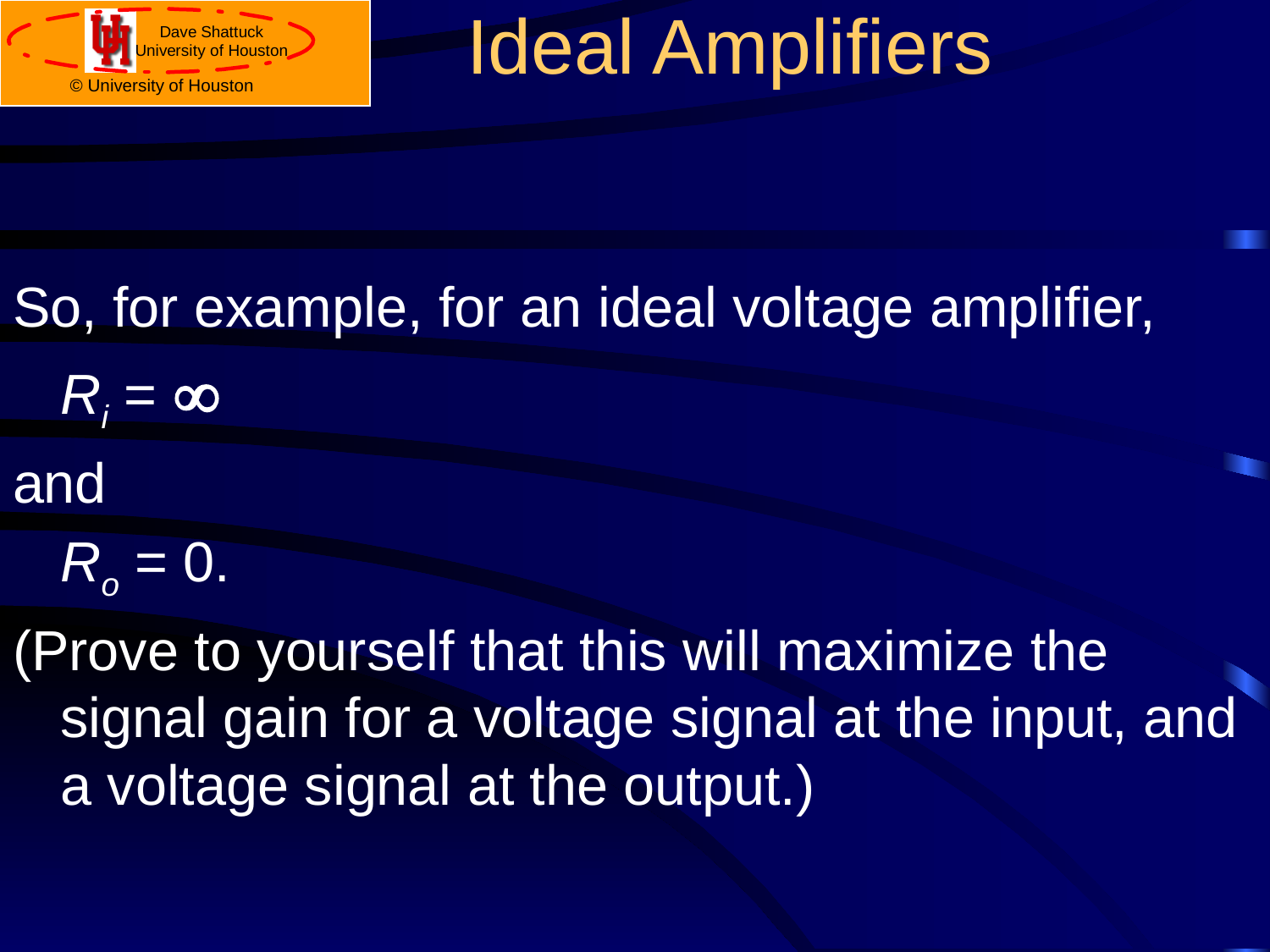

# Ideal Amplifiers
So, for example, for an ideal voltage amplifier,
	Ri = ∞
and
	Ro = 0.
(Prove to yourself that this will maximize the signal gain for a voltage signal at the input, and a voltage signal at the output.)